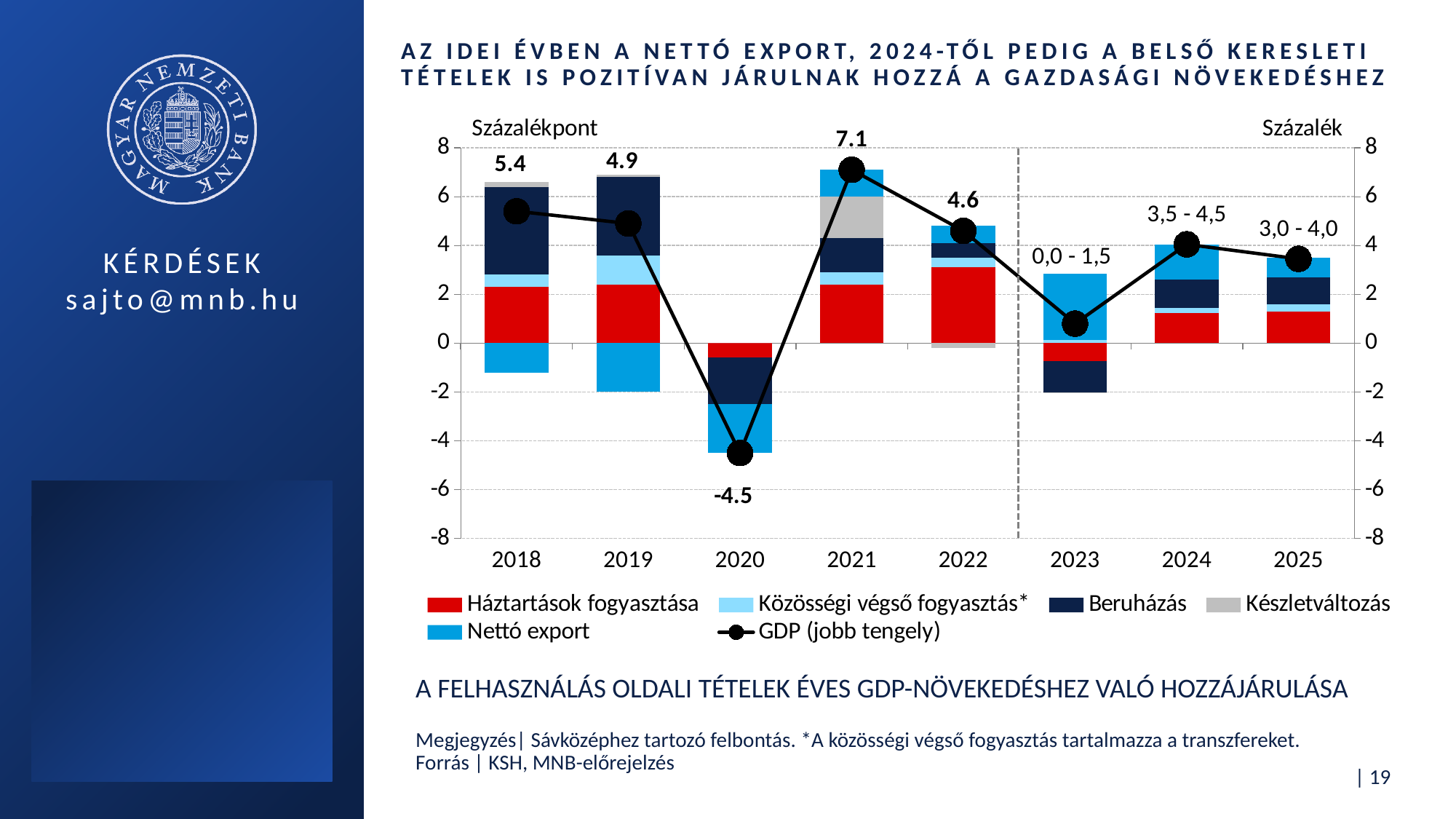

# Az idei évben a nettó export, 2024-től pedig a belső keresleti tételek is pozitívan járulnak hozzá a gazdasági növekedéshez

### Chart

| Category | Háztartások fogyasztása | Közösségi végső fogyasztás* | Beruházás | Készletváltozás | Nettó export | GDP (jobb tengely) |
|---|---|---|---|---|---|---|
| 2018 | 2.3 | 0.5 | 3.6 | 0.2 | -1.2 | 5.4 |
| 2019 | 2.4 | 1.2 | 3.2 | 0.1 | -2.0 | 4.9 |
| 2020 | -0.6 | 0.0 | -1.9 | 0.0 | -2.0 | -4.5 |
| 2021 | 2.4 | 0.5 | 1.4 | 1.7 | 1.1 | 7.1 |
| 2022 | 3.1 | 0.4 | 0.6 | -0.2 | 0.7 | 4.6 |
| 2023 | -0.7411828720694841 | 0.1342206025438094 | -1.265997466576247 | -0.02 | 2.697070316088677 | 0.7986746731931144 |
| 2024 | 1.2374215072616508 | 0.20430005360511938 | 1.1641738162031072 | 0.0 | 1.4387680596384935 | 4.0474190498965825 |
| 2025 | 1.2936797940146263 | 0.28705737444393764 | 1.1158821813064075 | 0.0 | 0.8006632741350725 | 3.4522836397199934 |
A felhasználás oldali tételek éves GDP-növekedéshez való hozzájárulása
Megjegyzés| Sávközéphez tartozó felbontás. *A közösségi végső fogyasztás tartalmazza a transzfereket.
Forrás | KSH, MNB-előrejelzés